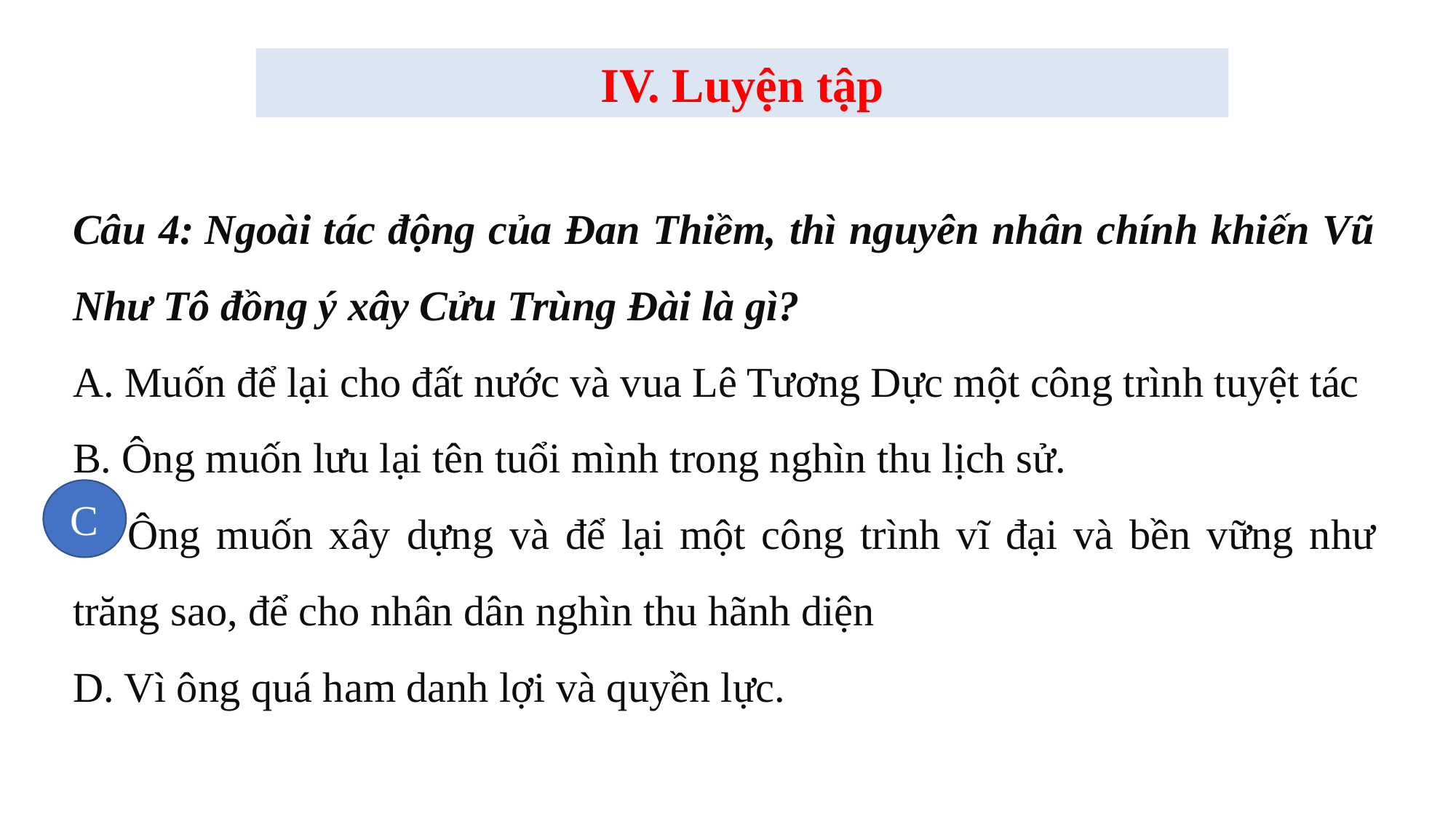

IV. Luyện tập
Câu 4: Ngoài tác động của Đan Thiềm, thì nguyên nhân chính khiến Vũ Như Tô đồng ý xây Cửu Trùng Đài là gì?
A. Muốn để lại cho đất nước và vua Lê Tương Dực một công trình tuyệt tác
B. Ông muốn lưu lại tên tuổi mình trong nghìn thu lịch sử.
C. Ông muốn xây dựng và để lại một công trình vĩ đại và bền vững như trăng sao, để cho nhân dân nghìn thu hãnh diện
D. Vì ông quá ham danh lợi và quyền lực.
C